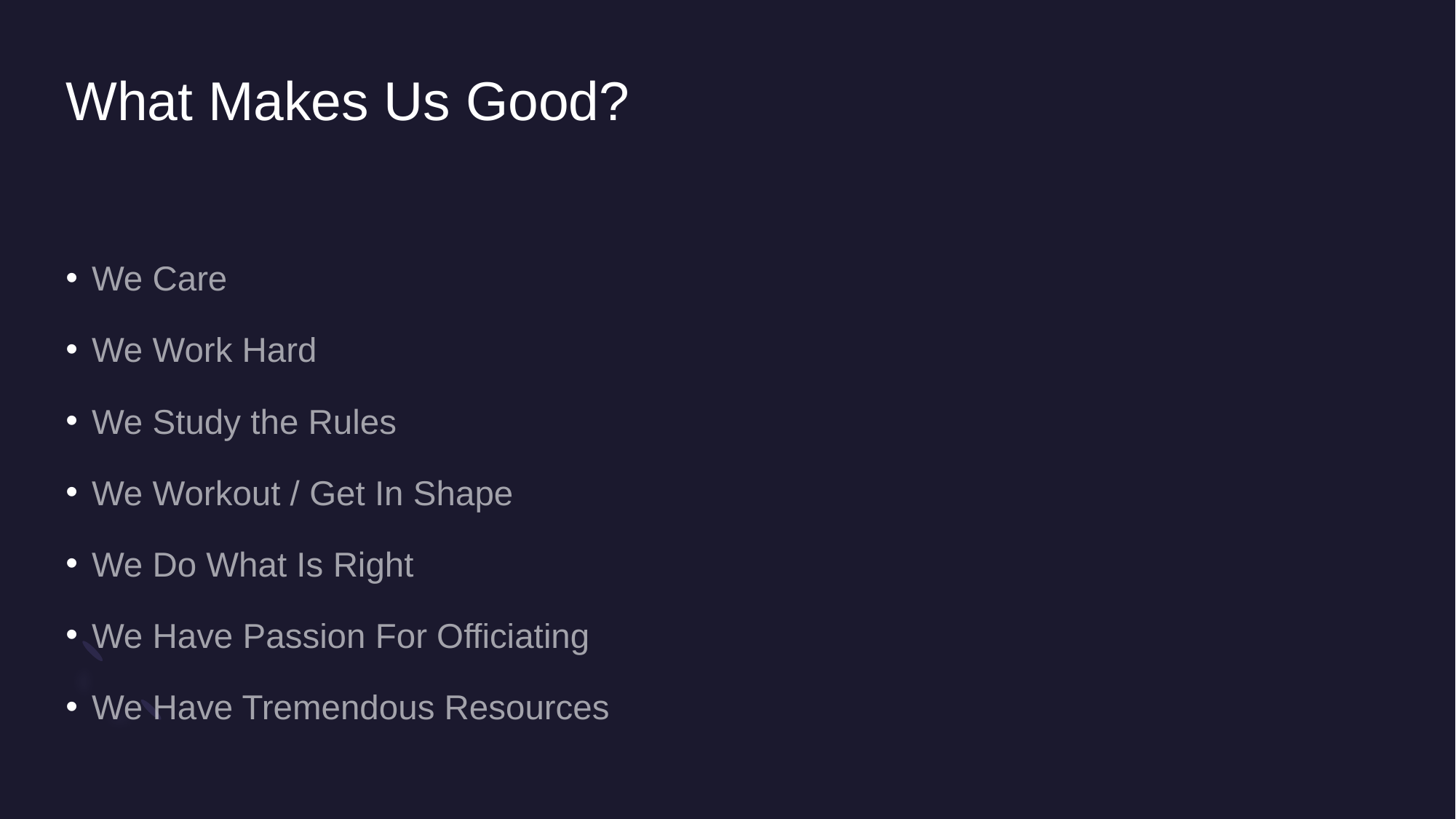

# What Makes Us Good?
We Care
We Work Hard
We Study the Rules
We Workout / Get In Shape
We Do What Is Right
We Have Passion For Officiating
We Have Tremendous Resources